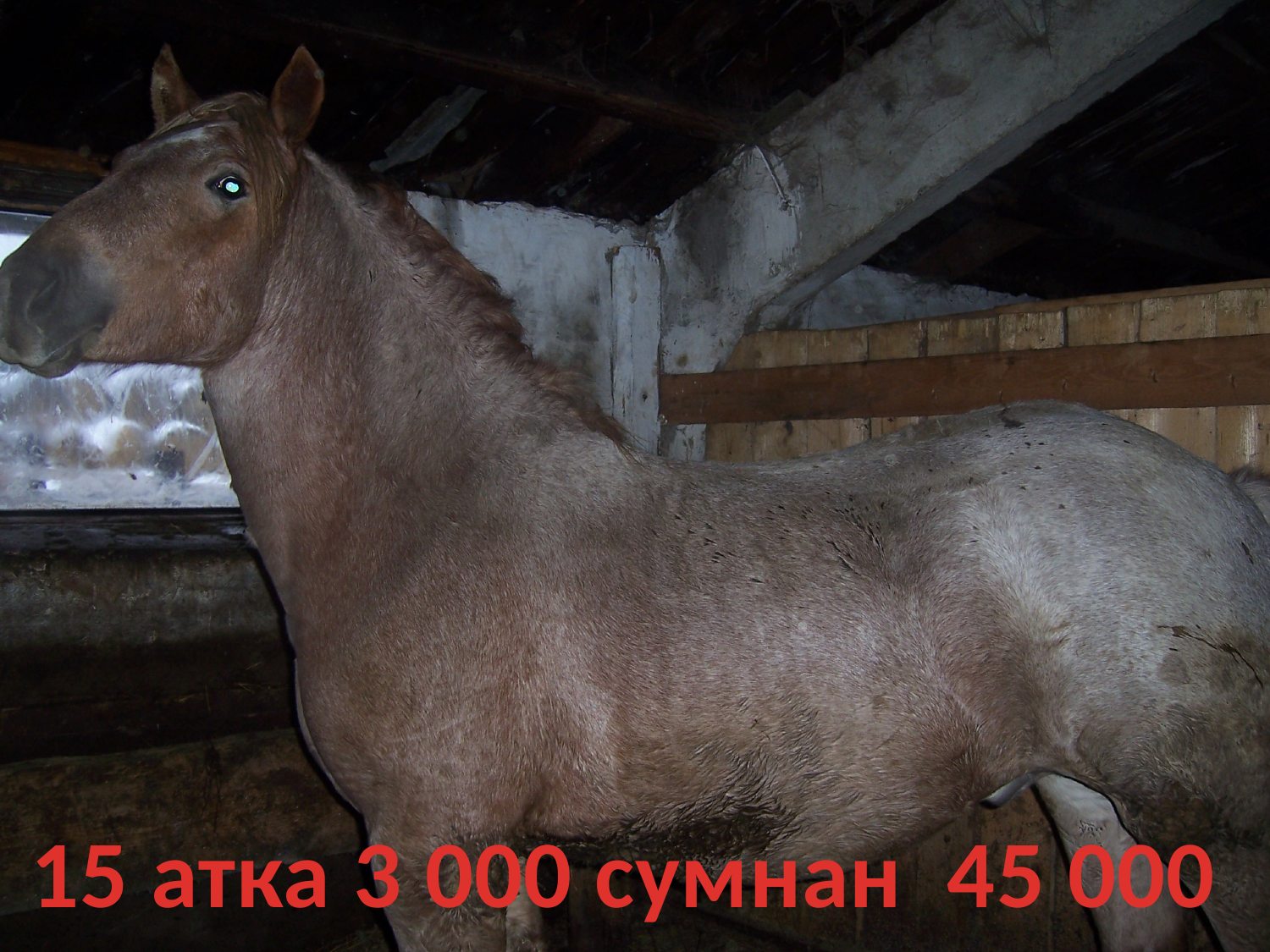

15 атка 3 000 сумнан  45 000